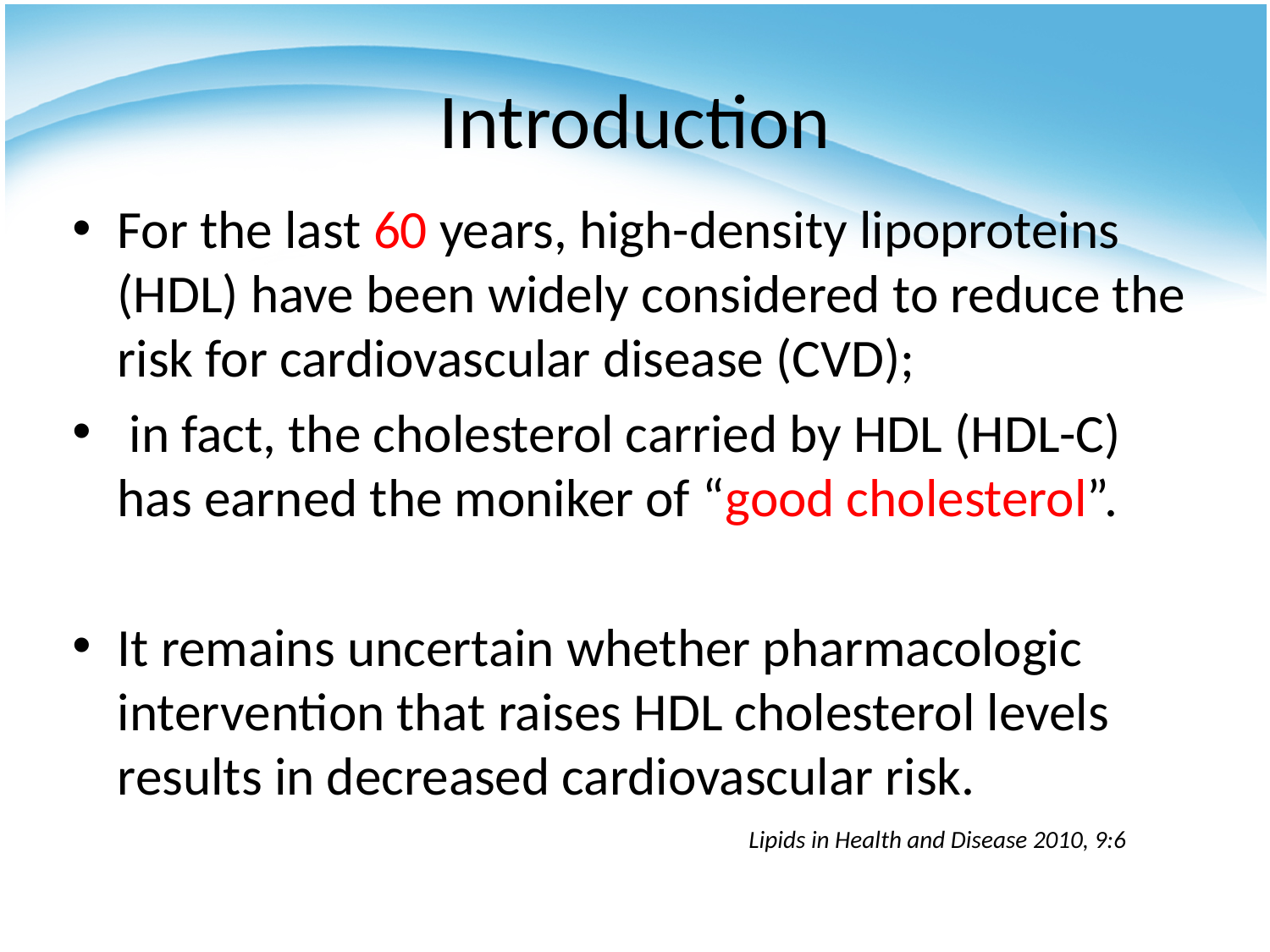

# Introduction
For the last 60 years, high-density lipoproteins (HDL) have been widely considered to reduce the risk for cardiovascular disease (CVD);
 in fact, the cholesterol carried by HDL (HDL-C) has earned the moniker of “good cholesterol”.

It remains uncertain whether pharmacologic intervention that raises HDL cholesterol levels results in decreased cardiovascular risk.

Lipids in Health and Disease 2010, 9:6